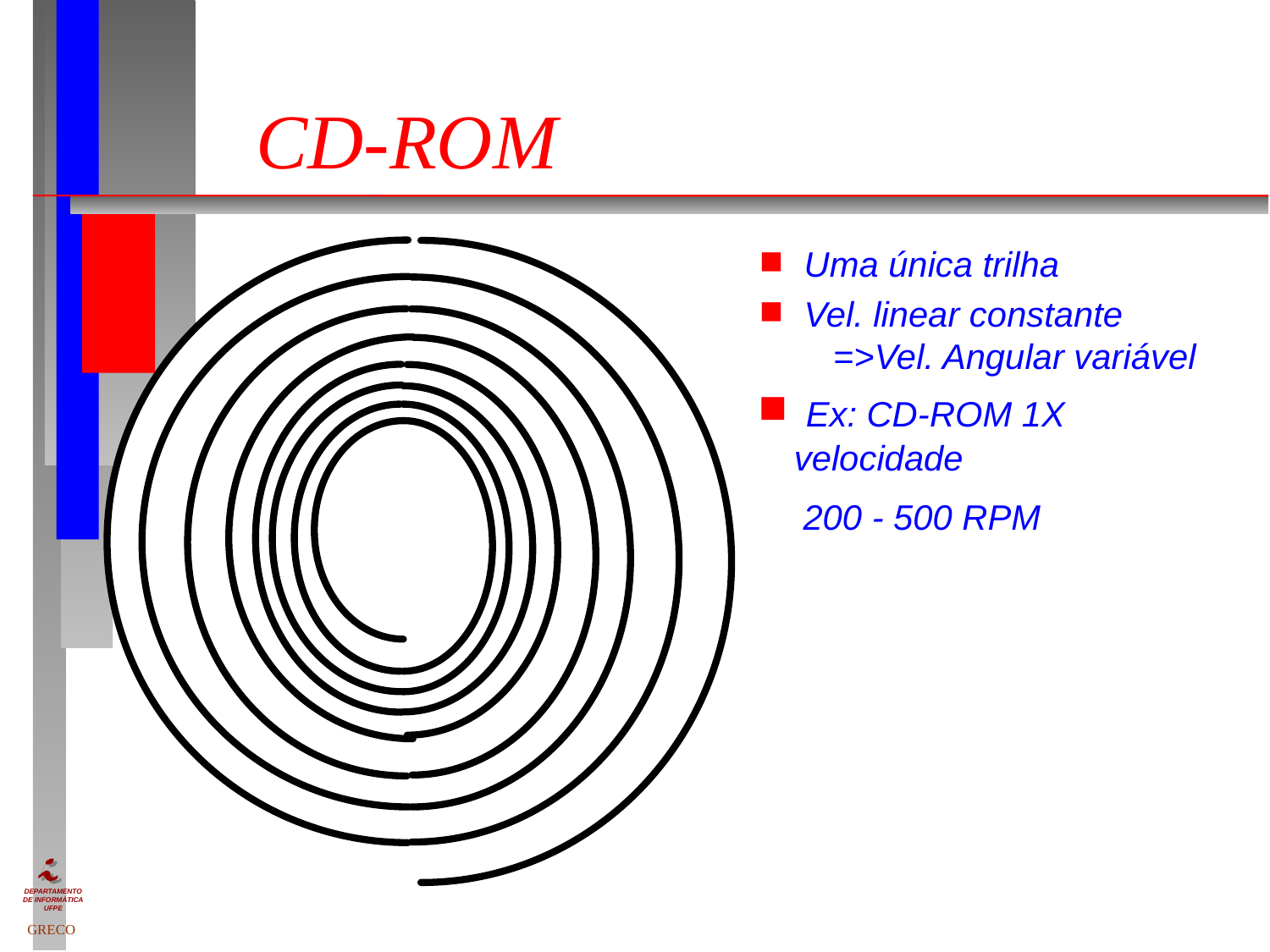

# CD-ROM
 Uma única trilha
 Vel. linear constante
    =>Vel. Angular variável
 Ex: CD-ROM 1X velocidade
    200 - 500 RPM